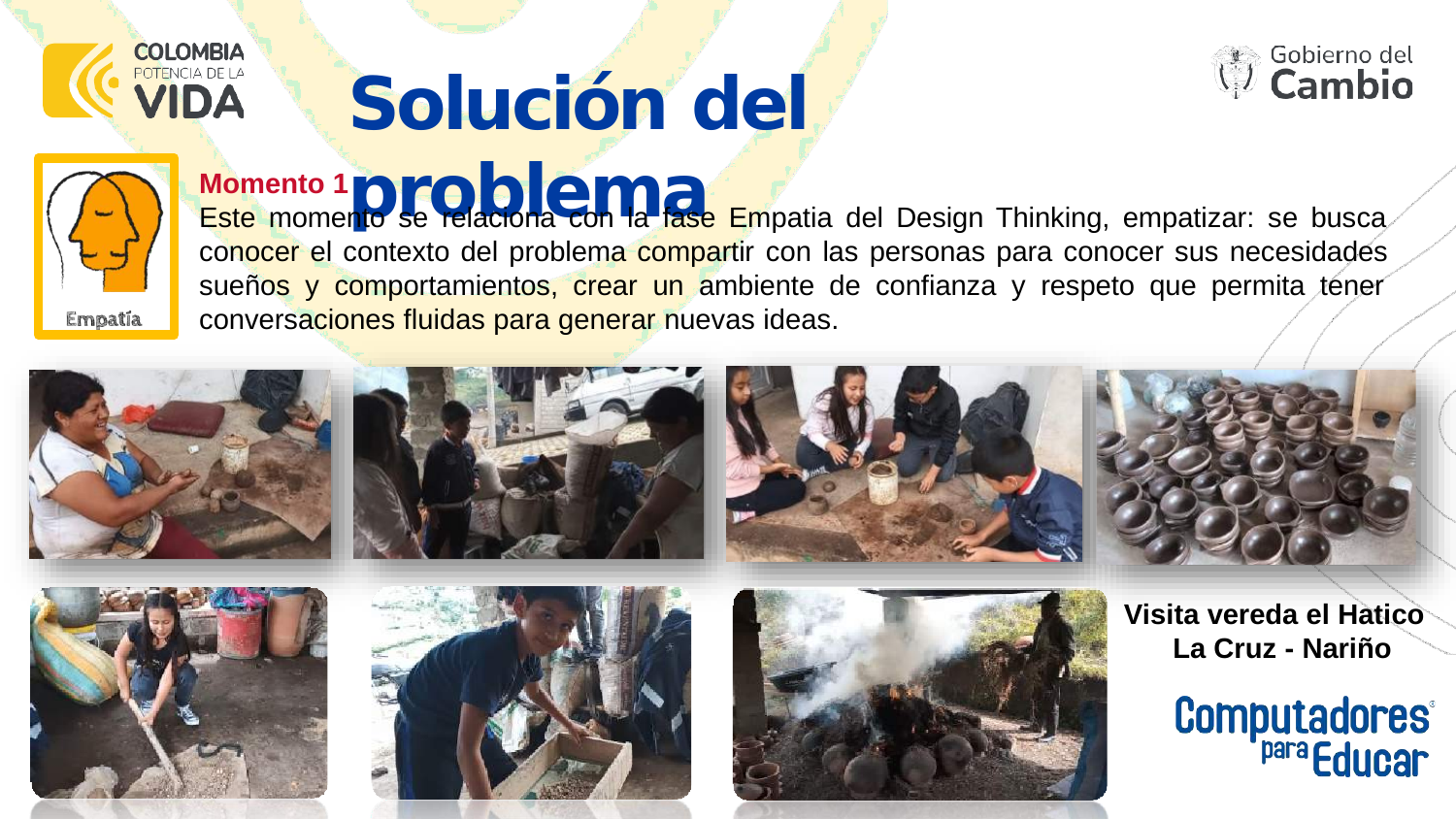

# Solución del problema

Momento 1
Este momento se relaciona con la fase Empatia del Design Thinking, empatizar: se busca  conocer el contexto del problema compartir con las personas para conocer sus necesidades  sueños y comportamientos, crear un ambiente de confianza y respeto que permita tener  conversaciones fluidas para generar nuevas ideas.
Visita vereda el Hatico  La Cruz - Nariño